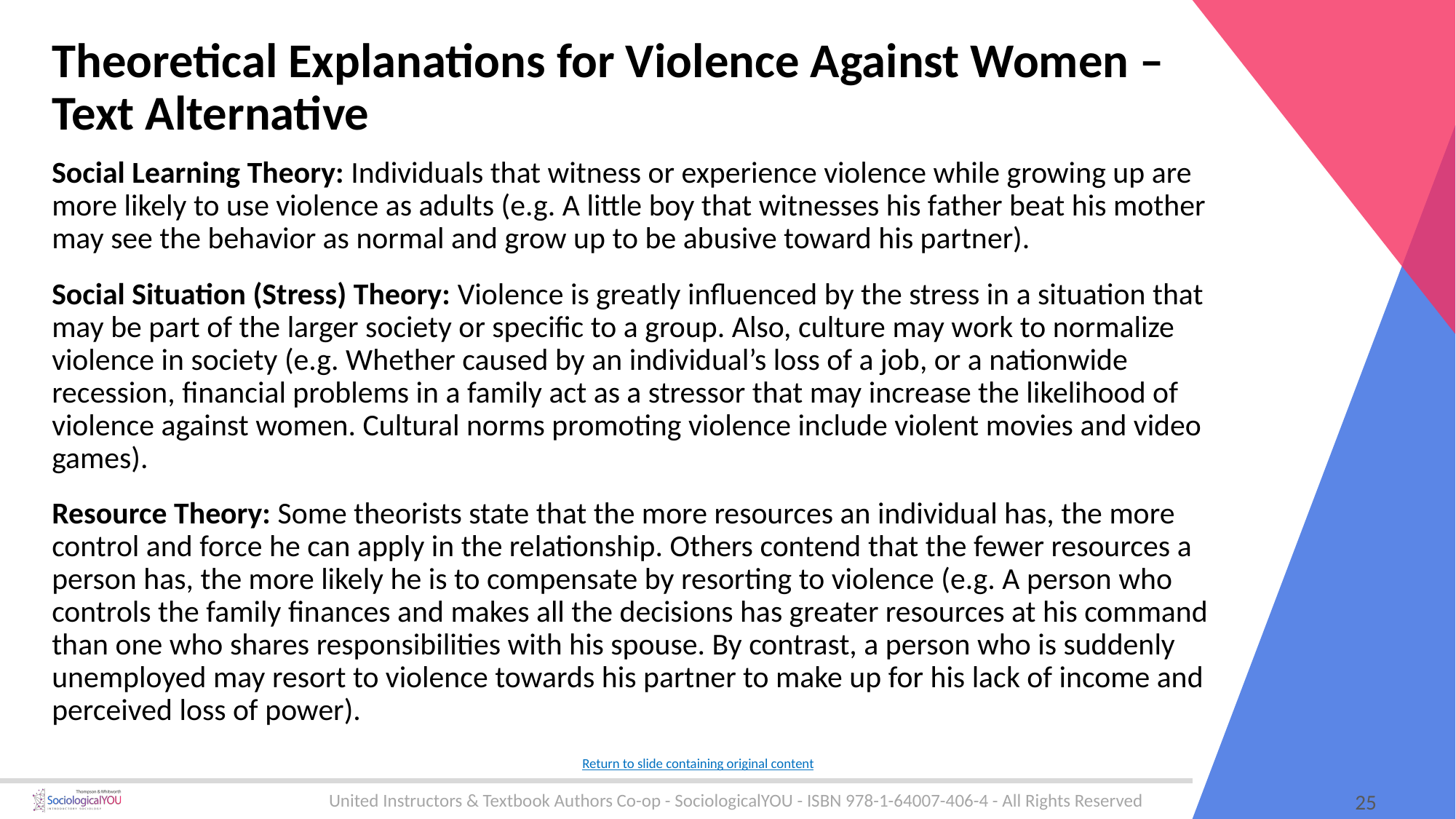

# Theoretical Explanations for Violence Against Women – Text Alternative
Social Learning Theory: Individuals that witness or experience violence while growing up are more likely to use violence as adults (e.g. A little boy that witnesses his father beat his mother may see the behavior as normal and grow up to be abusive toward his partner).
Social Situation (Stress) Theory: Violence is greatly influenced by the stress in a situation that may be part of the larger society or specific to a group. Also, culture may work to normalize violence in society (e.g. Whether caused by an individual’s loss of a job, or a nationwide recession, financial problems in a family act as a stressor that may increase the likelihood of violence against women. Cultural norms promoting violence include violent movies and video games).
Resource Theory: Some theorists state that the more resources an individual has, the more control and force he can apply in the relationship. Others contend that the fewer resources a person has, the more likely he is to compensate by resorting to violence (e.g. A person who controls the family finances and makes all the decisions has greater resources at his command than one who shares responsibilities with his spouse. By contrast, a person who is suddenly unemployed may resort to violence towards his partner to make up for his lack of income and perceived loss of power).
Return to slide containing original content
25

United Instructors & Textbook Authors Co-op - SociologicalYOU - ISBN 978-1-64007-406-4 - All Rights Reserved